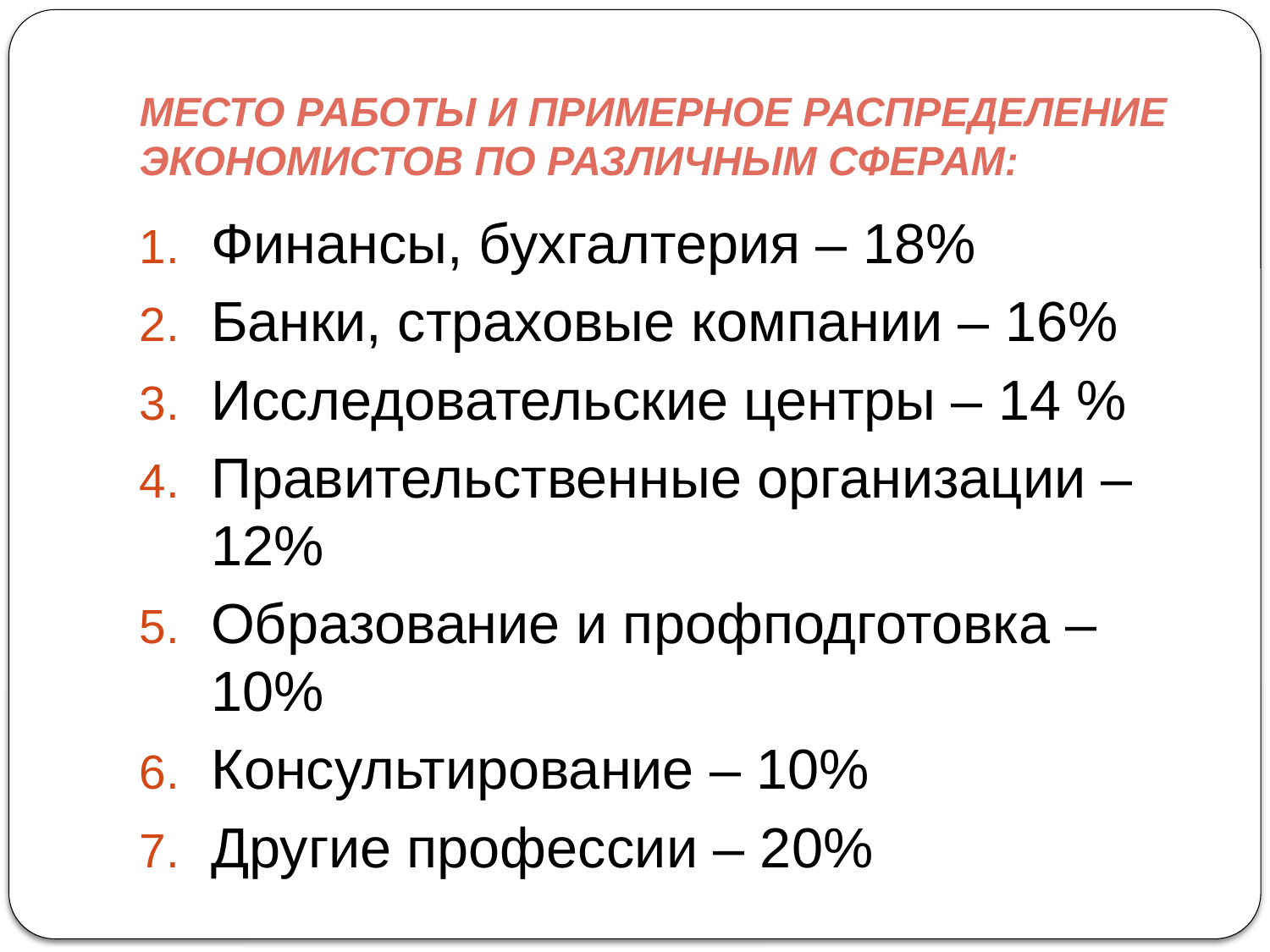

# МЕСТО РАБОТЫ И ПРИМЕРНОЕ РАСПРЕДЕЛЕНИЕ ЭКОНОМИСТОВ ПО РАЗЛИЧНЫМ СФЕРАМ:
Финансы, бухгалтерия – 18%
Банки, страховые компании – 16%
Исследовательские центры – 14 %
Правительственные организации – 12%
Образование и профподготовка – 10%
Консультирование – 10%
Другие профессии – 20%